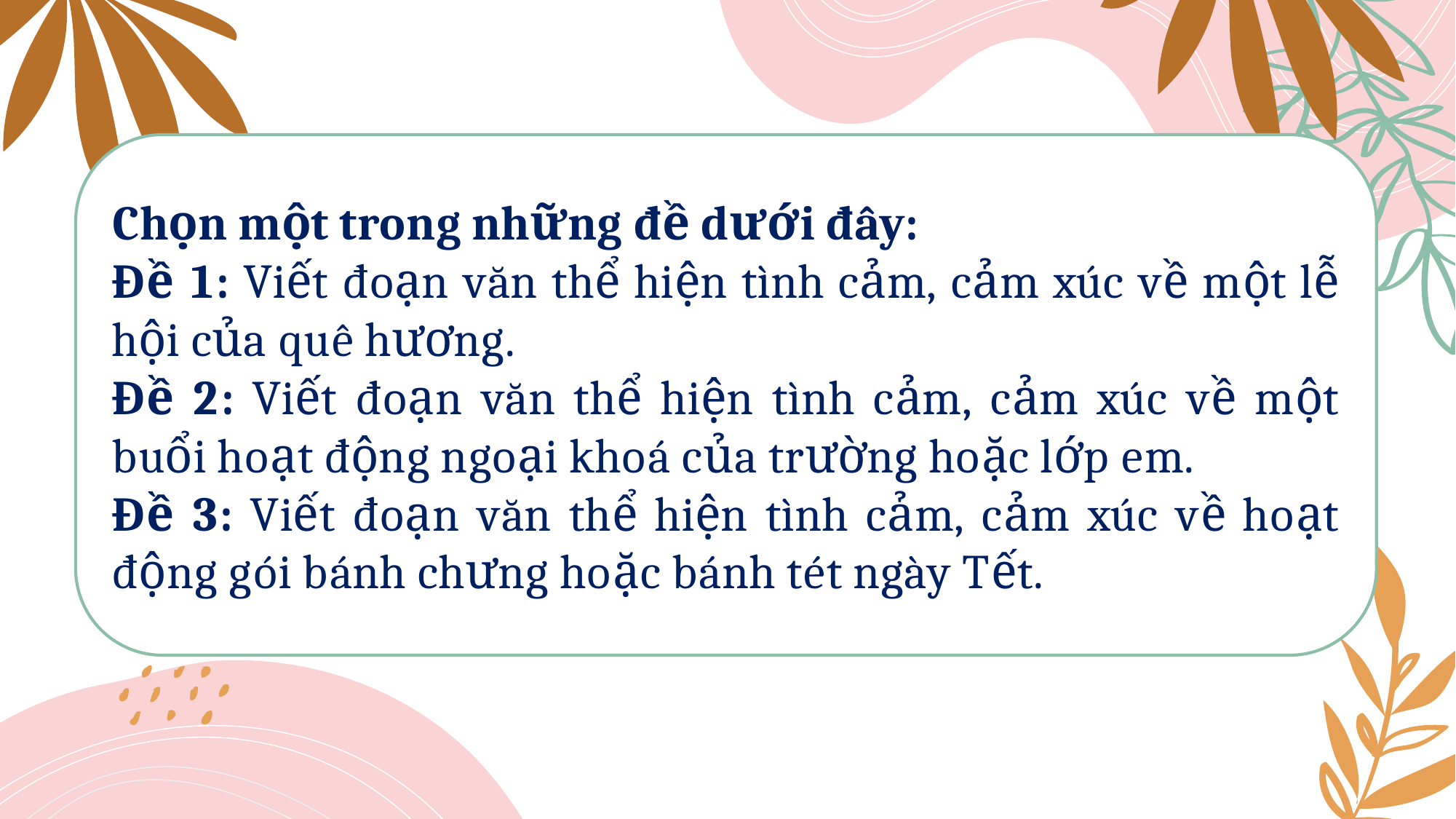

Chọn một trong những đề dưới đây:
Đề 1: Viết đoạn văn thể hiện tình cảm, cảm xúc về một lễ hội của quê hương.
Đề 2: Viết đoạn văn thể hiện tình cảm, cảm xúc về một buổi hoạt động ngoại khoá của trường hoặc lớp em.
Đề 3: Viết đoạn văn thể hiện tình cảm, cảm xúc về hoạt động gói bánh chưng hoặc bánh tét ngày Tết.